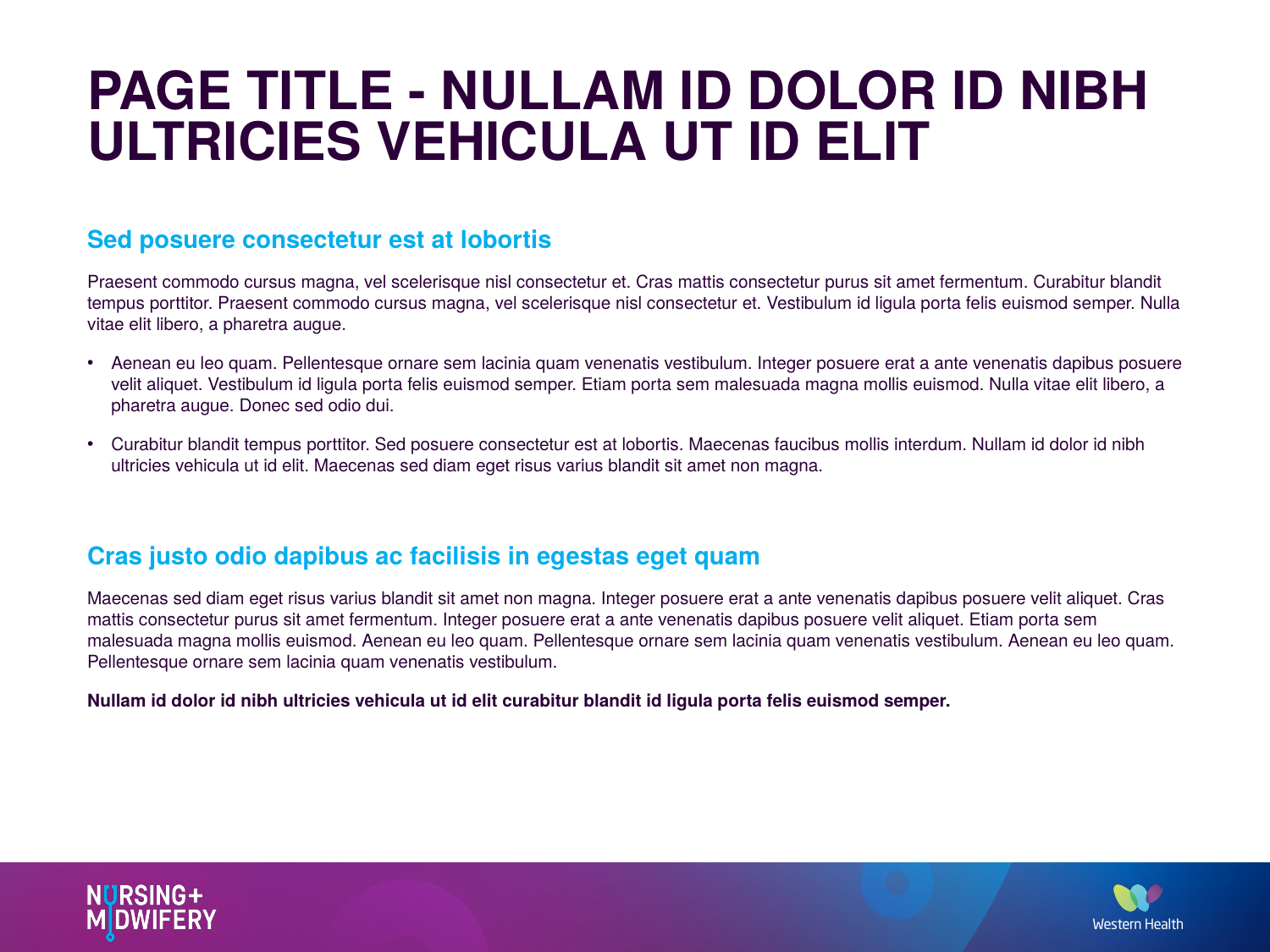

# PAGE TITLE - NULLAM ID DOLOR ID NIBH ULTRICIES VEHICULA UT ID ELIT
Sed posuere consectetur est at lobortis
Praesent commodo cursus magna, vel scelerisque nisl consectetur et. Cras mattis consectetur purus sit amet fermentum. Curabitur blandit tempus porttitor. Praesent commodo cursus magna, vel scelerisque nisl consectetur et. Vestibulum id ligula porta felis euismod semper. Nulla vitae elit libero, a pharetra augue.
Aenean eu leo quam. Pellentesque ornare sem lacinia quam venenatis vestibulum. Integer posuere erat a ante venenatis dapibus posuere velit aliquet. Vestibulum id ligula porta felis euismod semper. Etiam porta sem malesuada magna mollis euismod. Nulla vitae elit libero, a pharetra augue. Donec sed odio dui.
Curabitur blandit tempus porttitor. Sed posuere consectetur est at lobortis. Maecenas faucibus mollis interdum. Nullam id dolor id nibh ultricies vehicula ut id elit. Maecenas sed diam eget risus varius blandit sit amet non magna.

Cras justo odio dapibus ac facilisis in egestas eget quam
Maecenas sed diam eget risus varius blandit sit amet non magna. Integer posuere erat a ante venenatis dapibus posuere velit aliquet. Cras mattis consectetur purus sit amet fermentum. Integer posuere erat a ante venenatis dapibus posuere velit aliquet. Etiam porta sem malesuada magna mollis euismod. Aenean eu leo quam. Pellentesque ornare sem lacinia quam venenatis vestibulum. Aenean eu leo quam. Pellentesque ornare sem lacinia quam venenatis vestibulum.
Nullam id dolor id nibh ultricies vehicula ut id elit curabitur blandit id ligula porta felis euismod semper.